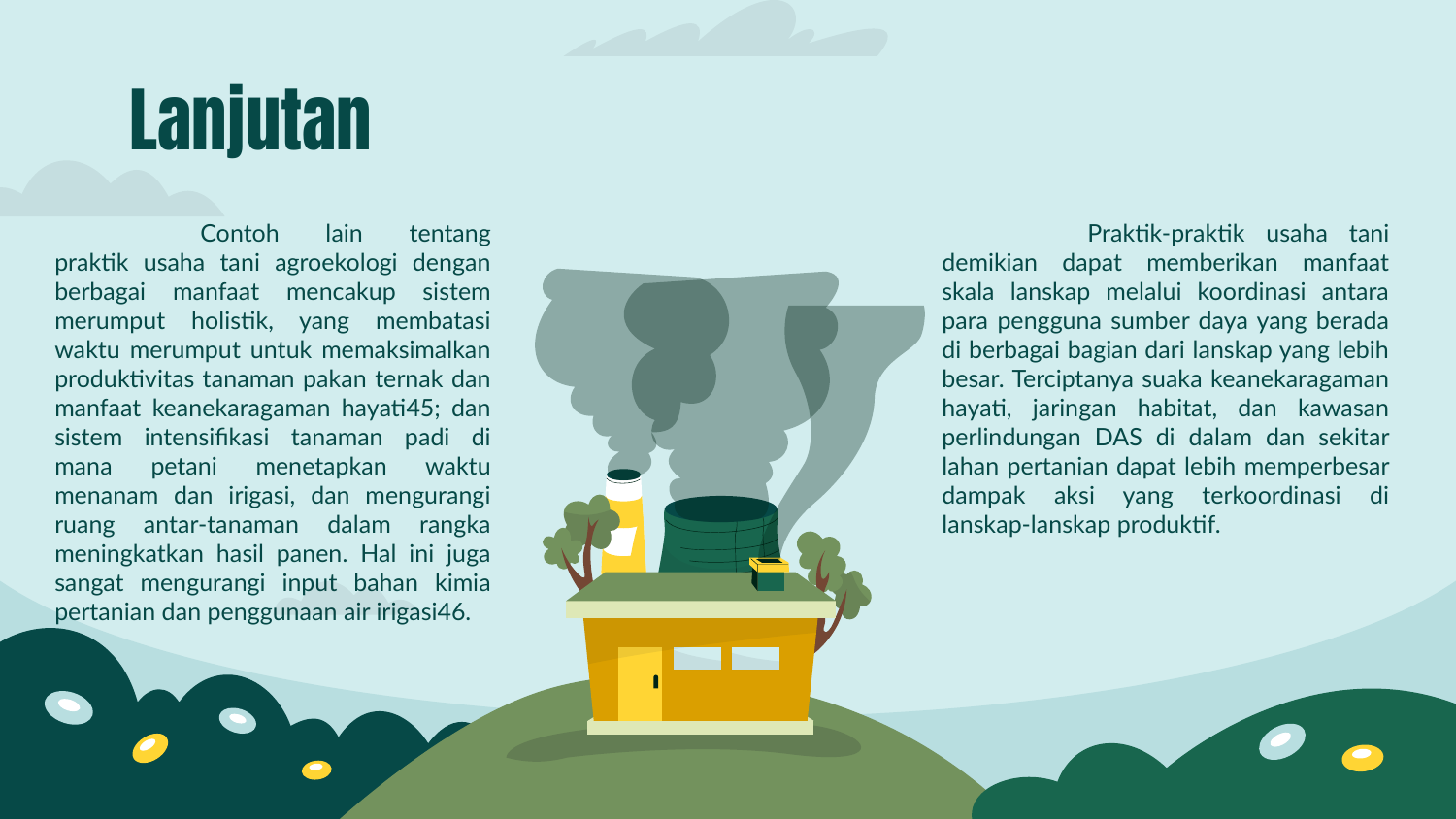

# Lanjutan

	Contoh lain tentang praktik usaha tani agroekologi dengan berbagai manfaat mencakup sistem merumput holistik, yang membatasi waktu merumput untuk memaksimalkan produktivitas tanaman pakan ternak dan manfaat keanekaragaman hayati45; dan sistem intensifikasi tanaman padi di mana petani menetapkan waktu menanam dan irigasi, dan mengurangi ruang antar-tanaman dalam rangka meningkatkan hasil panen. Hal ini juga sangat mengurangi input bahan kimia pertanian dan penggunaan air irigasi46.
	Praktik-praktik usaha tani demikian dapat memberikan manfaat skala lanskap melalui koordinasi antara para pengguna sumber daya yang berada di berbagai bagian dari lanskap yang lebih besar. Terciptanya suaka keanekaragaman hayati, jaringan habitat, dan kawasan perlindungan DAS di dalam dan sekitar lahan pertanian dapat lebih memperbesar dampak aksi yang terkoordinasi di lanskap-lanskap produktif.